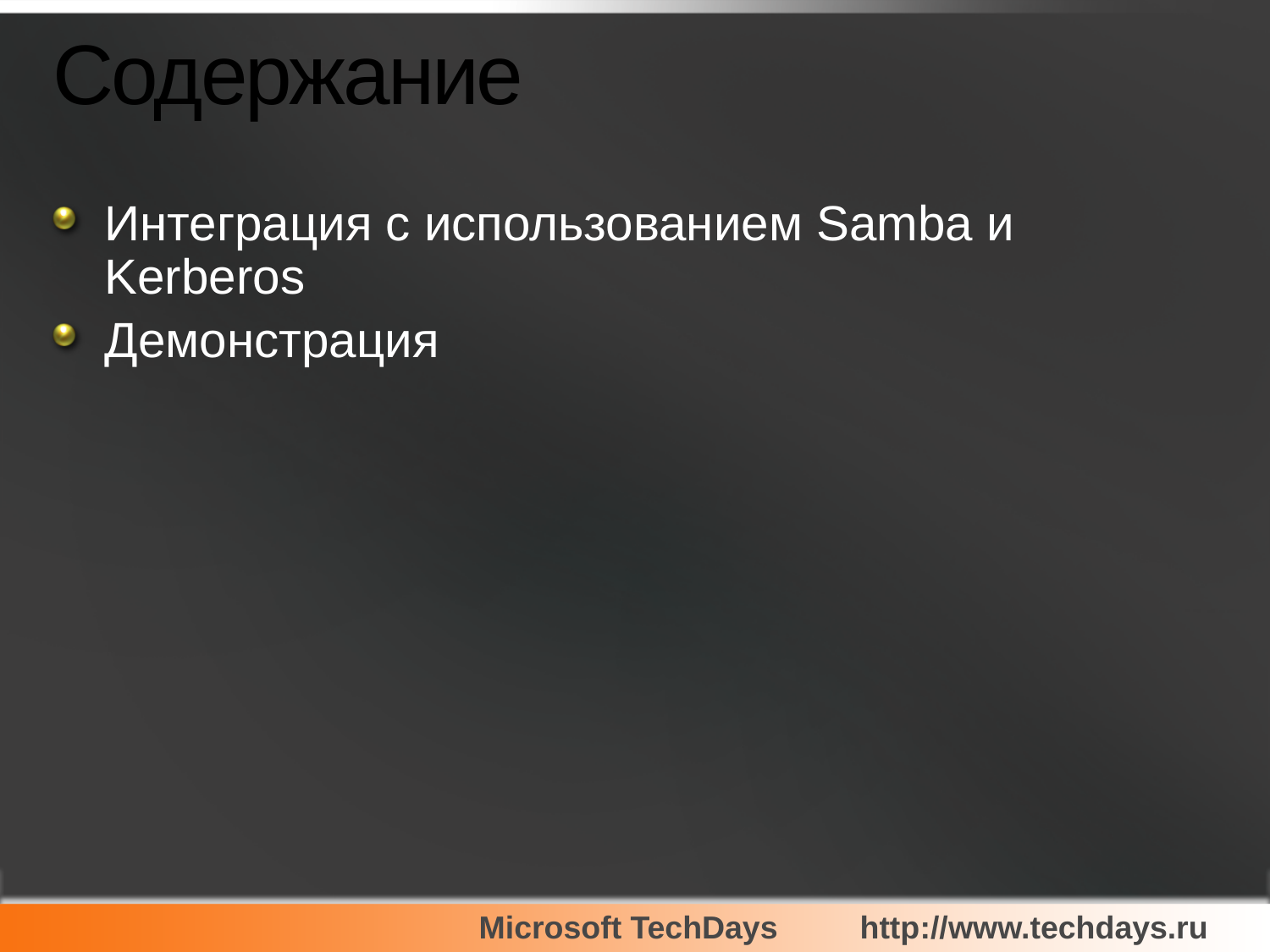

# Содержание
Интеграция с использованием Samba и Kerberos
Демонстрация